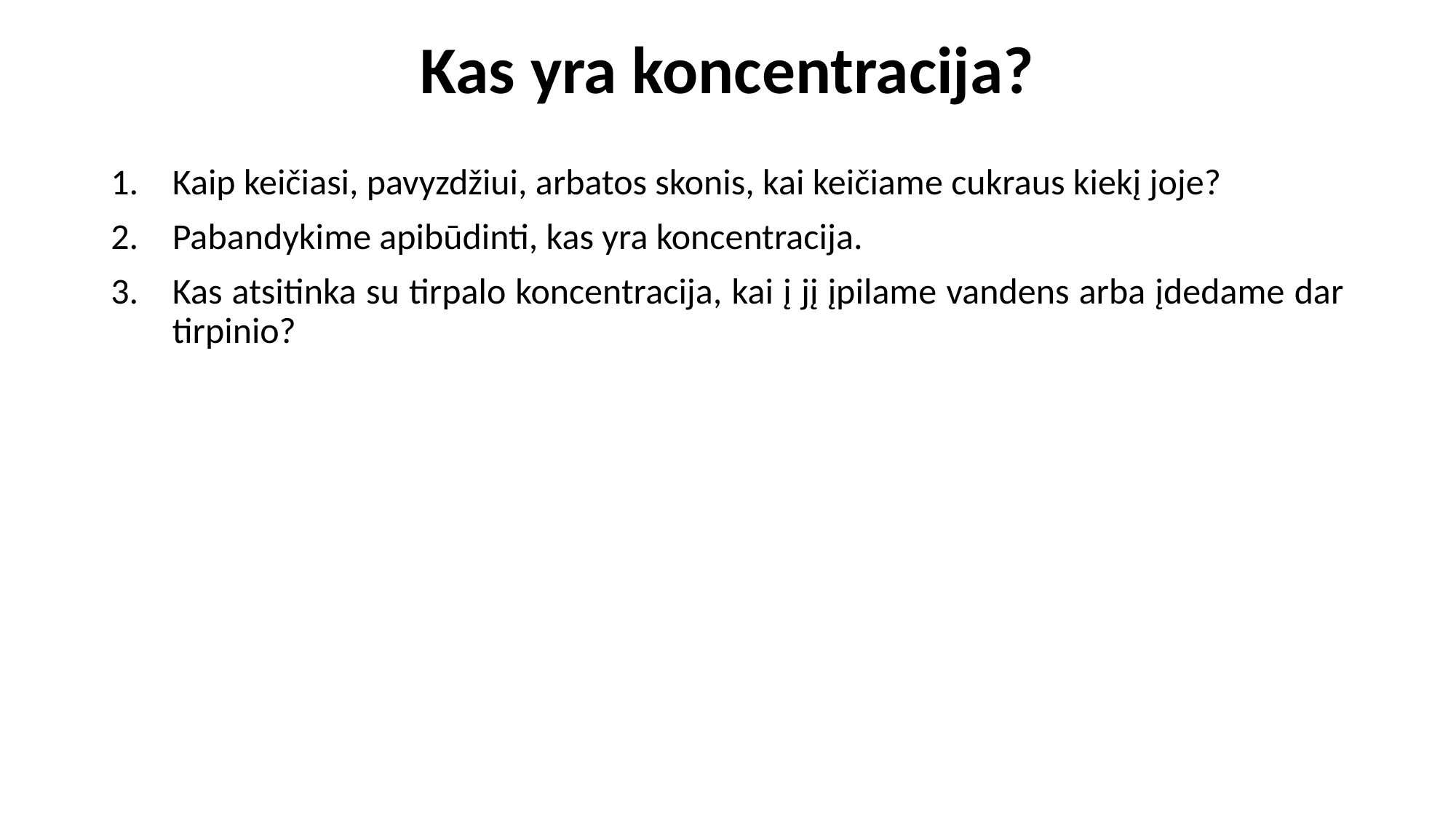

# Kas yra koncentracija?
Kaip keičiasi, pavyzdžiui, arbatos skonis, kai keičiame cukraus kiekį joje?
Pabandykime apibūdinti, kas yra koncentracija.
Kas atsitinka su tirpalo koncentracija, kai į jį įpilame vandens arba įdedame dar tirpinio?